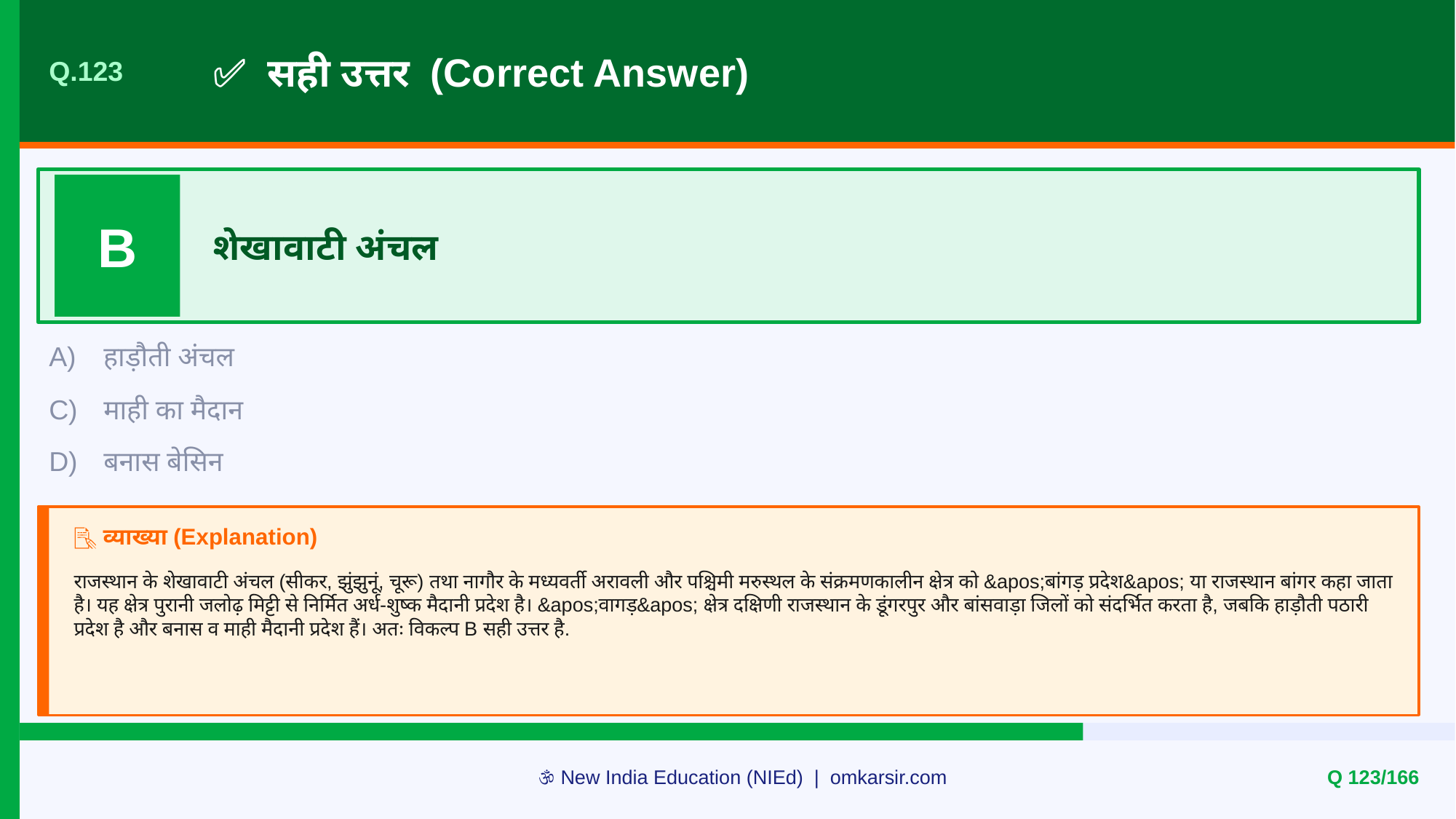

✅  सही उत्तर  (Correct Answer)
Q.123

B
शेखावाटी अंचल
A)
हाड़ौती अंचल
C)
माही का मैदान
D)
बनास बेसिन

📝 व्याख्या (Explanation)
राजस्थान के शेखावाटी अंचल (सीकर, झुंझुनूं, चूरू) तथा नागौर के मध्यवर्ती अरावली और पश्चिमी मरुस्थल के संक्रमणकालीन क्षेत्र को &apos;बांगड़ प्रदेश&apos; या राजस्थान बांगर कहा जाता है। यह क्षेत्र पुरानी जलोढ़ मिट्टी से निर्मित अर्ध-शुष्क मैदानी प्रदेश है। &apos;वागड़&apos; क्षेत्र दक्षिणी राजस्थान के डूंगरपुर और बांसवाड़ा जिलों को संदर्भित करता है, जबकि हाड़ौती पठारी प्रदेश है और बनास व माही मैदानी प्रदेश हैं। अतः विकल्प B सही उत्तर है.

🕉️ New India Education (NIEd)  |  omkarsir.com
Q 123/166